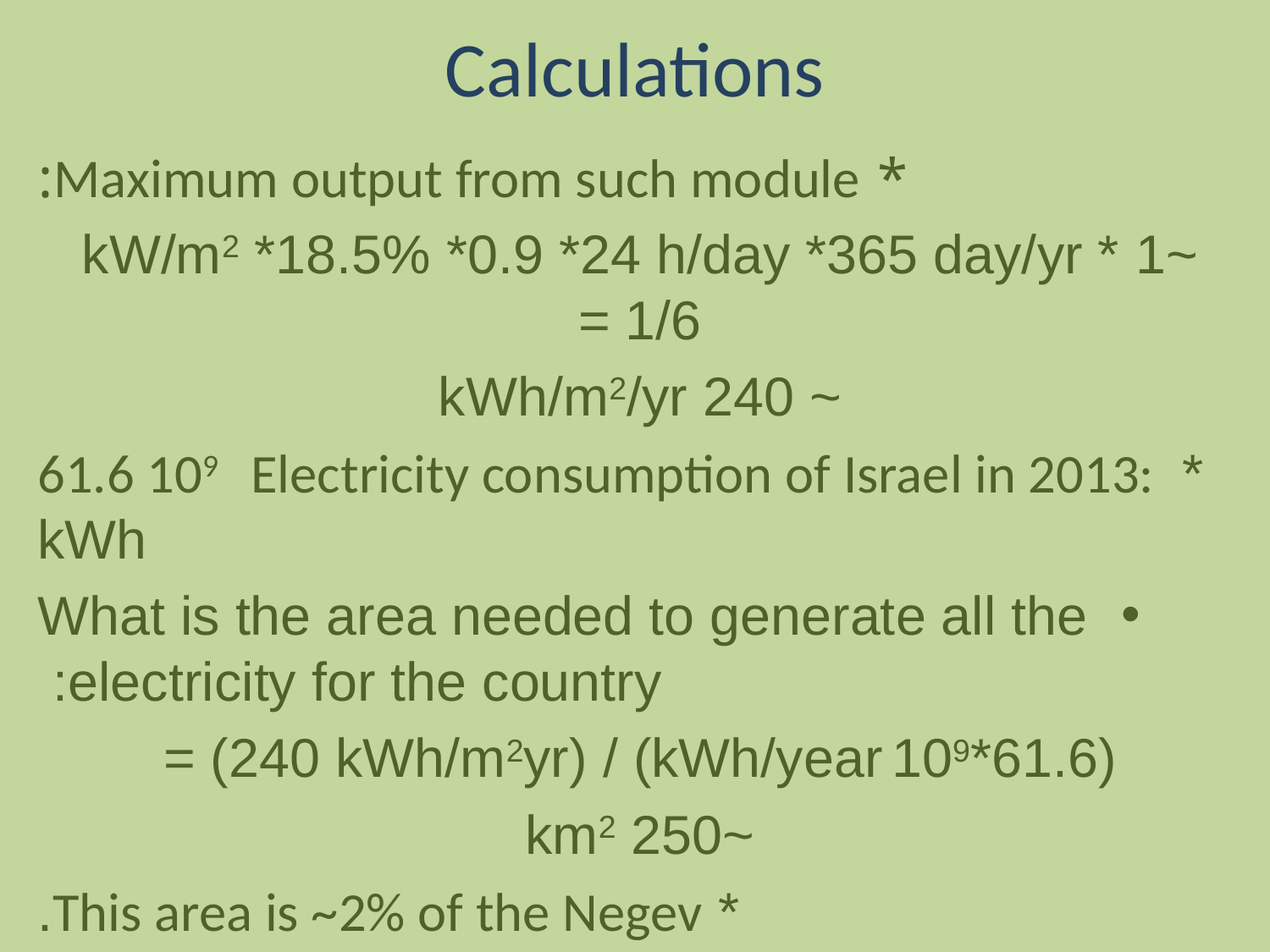

# Calculations
* Maximum output from such module:
~1 kW/m2 *18.5% *0.9 *24 h/day *365 day/yr * 1/6 =
~ 240 kWh/m2/yr
* Electricity consumption of Israel in 2013: 		61.6 109 kWh
What is the area needed to generate all the electricity for the country:
(61.6*109 kWh/year) / (240 kWh/m2yr) =
~250 km2
* This area is ~2% of the Negev.